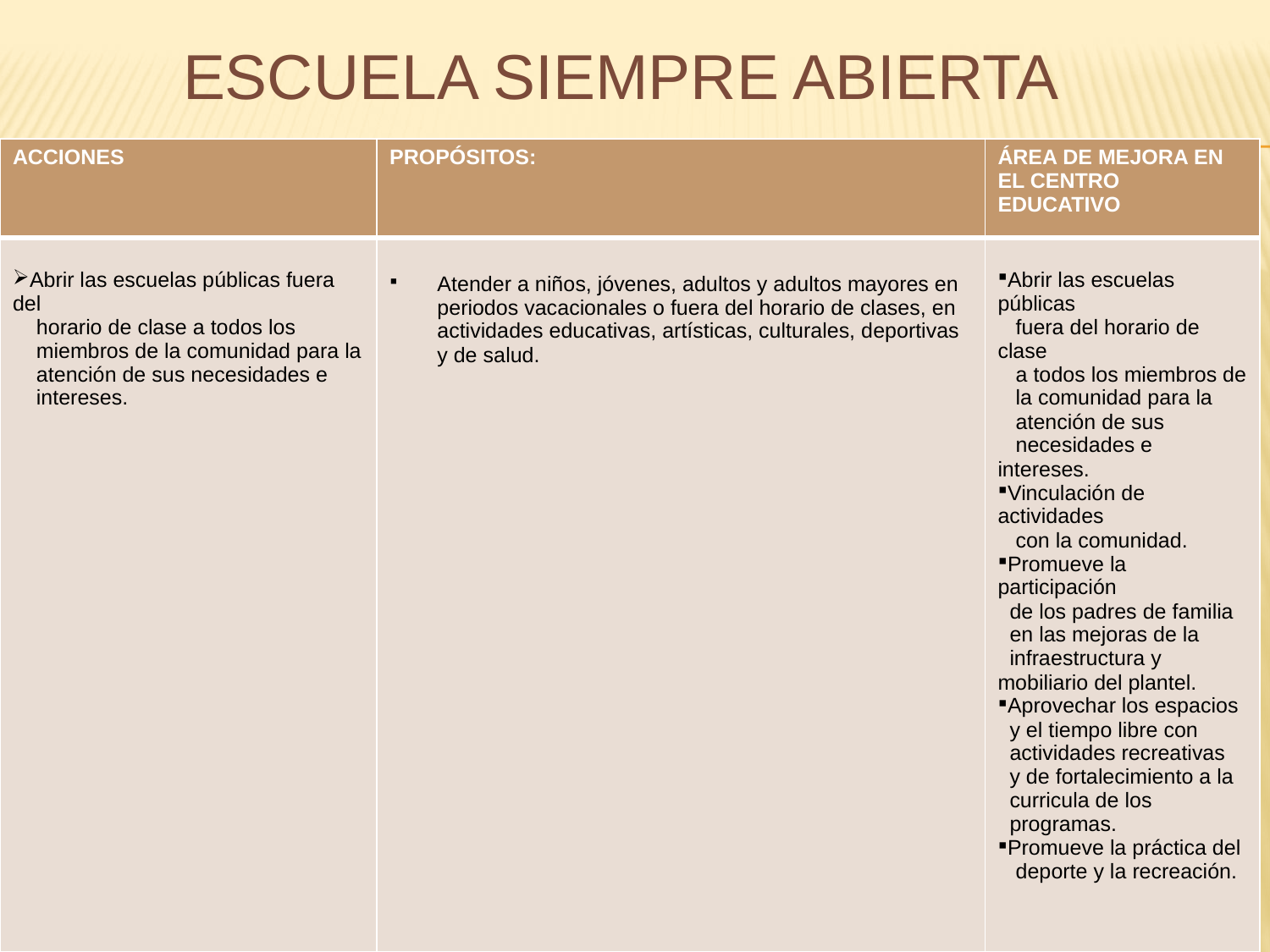

# ESCUELA SIEMPRE ABIERTA
| ACCIONES | PROPÓSITOS: | ÁREA DE MEJORA EN EL CENTRO EDUCATIVO |
| --- | --- | --- |
| Abrir las escuelas públicas fuera del horario de clase a todos los miembros de la comunidad para la atención de sus necesidades e intereses. | Atender a niños, jóvenes, adultos y adultos mayores en periodos vacacionales o fuera del horario de clases, en actividades educativas, artísticas, culturales, deportivas y de salud. | Abrir las escuelas públicas fuera del horario de clase a todos los miembros de la comunidad para la atención de sus necesidades e intereses. Vinculación de actividades con la comunidad. Promueve la participación de los padres de familia en las mejoras de la infraestructura y mobiliario del plantel. Aprovechar los espacios y el tiempo libre con actividades recreativas y de fortalecimiento a la curricula de los programas. Promueve la práctica del deporte y la recreación. |